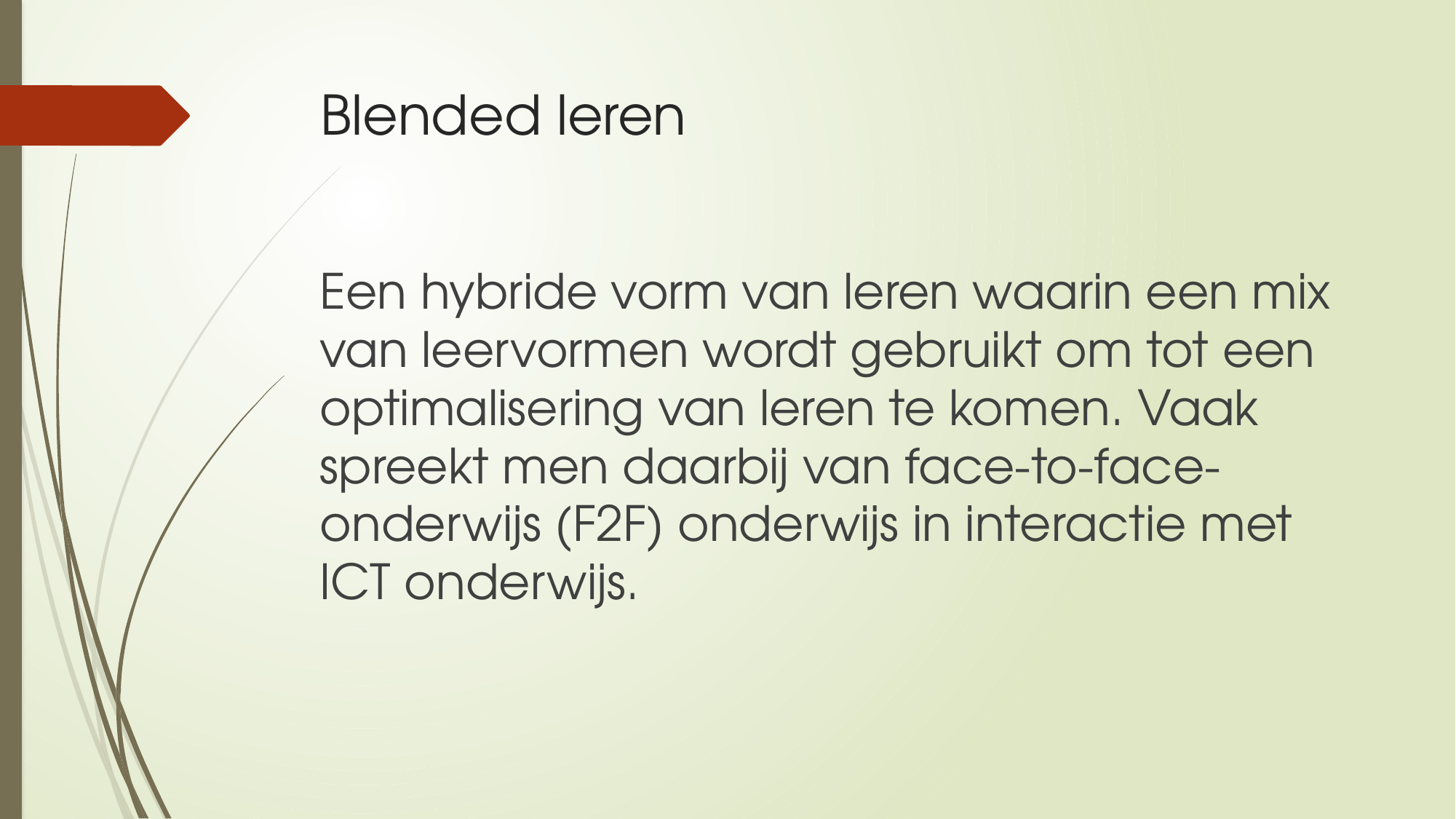

# Blended leren
Een hybride vorm van leren waarin een mix van leervormen wordt gebruikt om tot een optimalisering van leren te komen. Vaak spreekt men daarbij van face-to-face-onderwijs (F2F) onderwijs in interactie met ICT onderwijs.